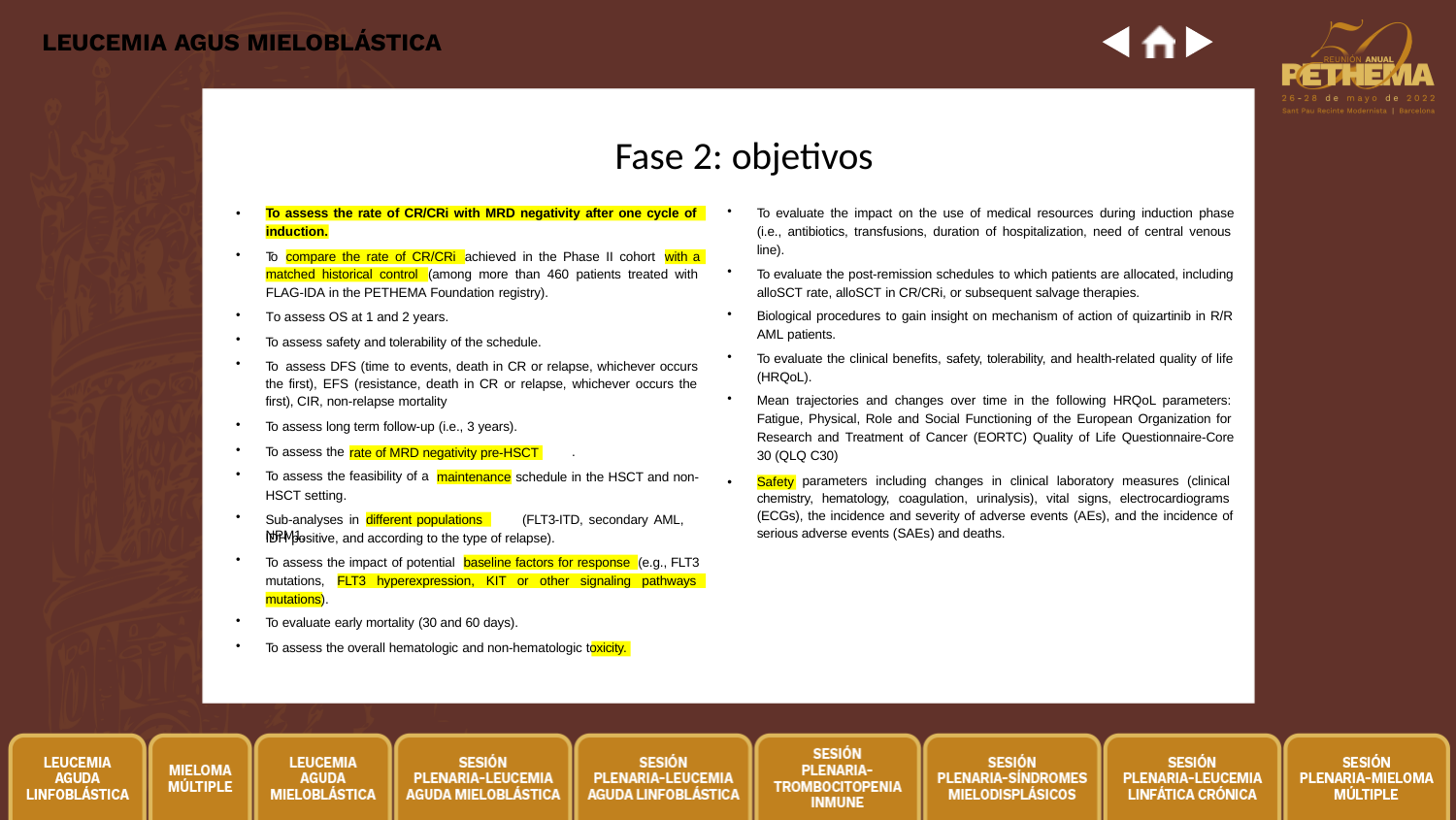

# LEUCEMIA AGUS MIELOBLÁSTICA
Fase 2: objetivos
To evaluate the impact on the use of medical resources during induction phase  (i.e., antibiotics, transfusions, duration of hospitalization, need of central venous  line).
To evaluate the post-remission schedules to which patients are allocated, including  alloSCT rate, alloSCT in CR/CRi, or subsequent salvage therapies.
Biological procedures to gain insight on mechanism of action of quizartinib in R/R  AML patients.
To evaluate the clinical benefits, safety, tolerability, and health-related quality of life  (HRQoL).
Mean trajectories and changes over time in the following HRQoL parameters:  Fatigue, Physical, Role and Social Functioning of the European Organization for  Research and Treatment of Cancer (EORTC) Quality of Life Questionnaire-Core  30 (QLQ C30)
parameters including changes in clinical laboratory measures (clinical  chemistry, hematology, coagulation, urinalysis), vital signs, electrocardiograms  (ECGs), the incidence and severity of adverse events (AEs), and the incidence of  serious adverse events (SAEs) and deaths.
•
To assess the rate of CR/CRi with MRD negativity after one cycle of
induction.
To
achieved in the Phase II cohort
compare the rate of CR/CRi
with a
(among more  than 460 patients treated  with
matched historical control
FLAG-IDA in the PETHEMA Foundation registry).
To assess OS at 1 and 2 years.
To assess safety and tolerability of the schedule.
To assess DFS (time to events, death in CR or relapse, whichever occurs  the first), EFS (resistance, death in CR or relapse, whichever occurs the  first), CIR, non-relapse mortality
To assess long term follow-up (i.e., 3 years).
To assess the	.
To assess the feasibility of a
rate of MRD negativity pre-HSCT
schedule in the HSCT and non-
maintenance
•
Safety
HSCT setting.
Sub-analyses in	(FLT3-ITD, secondary AML, NPM1,
different populations
IDH positive, and according to the type of relapse).
To assess the impact of potential
(e.g., FLT3
baseline factors for response
mutations,
FLT3 hyperexpression, KIT or other signaling pathways
mutations).
To evaluate early mortality (30 and 60 days).
To assess the overall hematologic and non-hematologic toxicity.